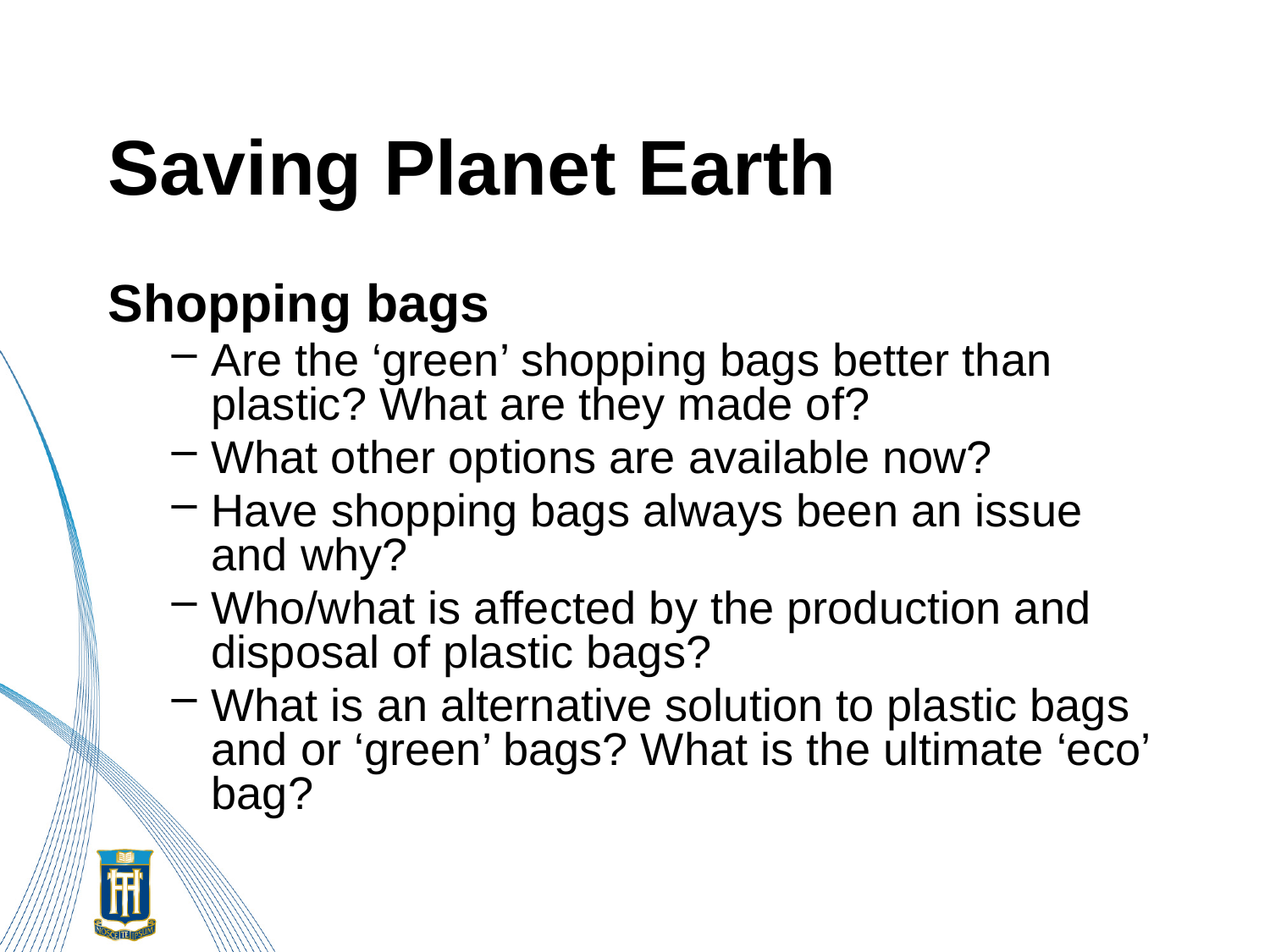

# Saving Planet Earth
Shopping bags
Are the ‘green’ shopping bags better than plastic? What are they made of?
What other options are available now?
Have shopping bags always been an issue and why?
Who/what is affected by the production and disposal of plastic bags?
What is an alternative solution to plastic bags and or ‘green’ bags? What is the ultimate ‘eco’ bag?